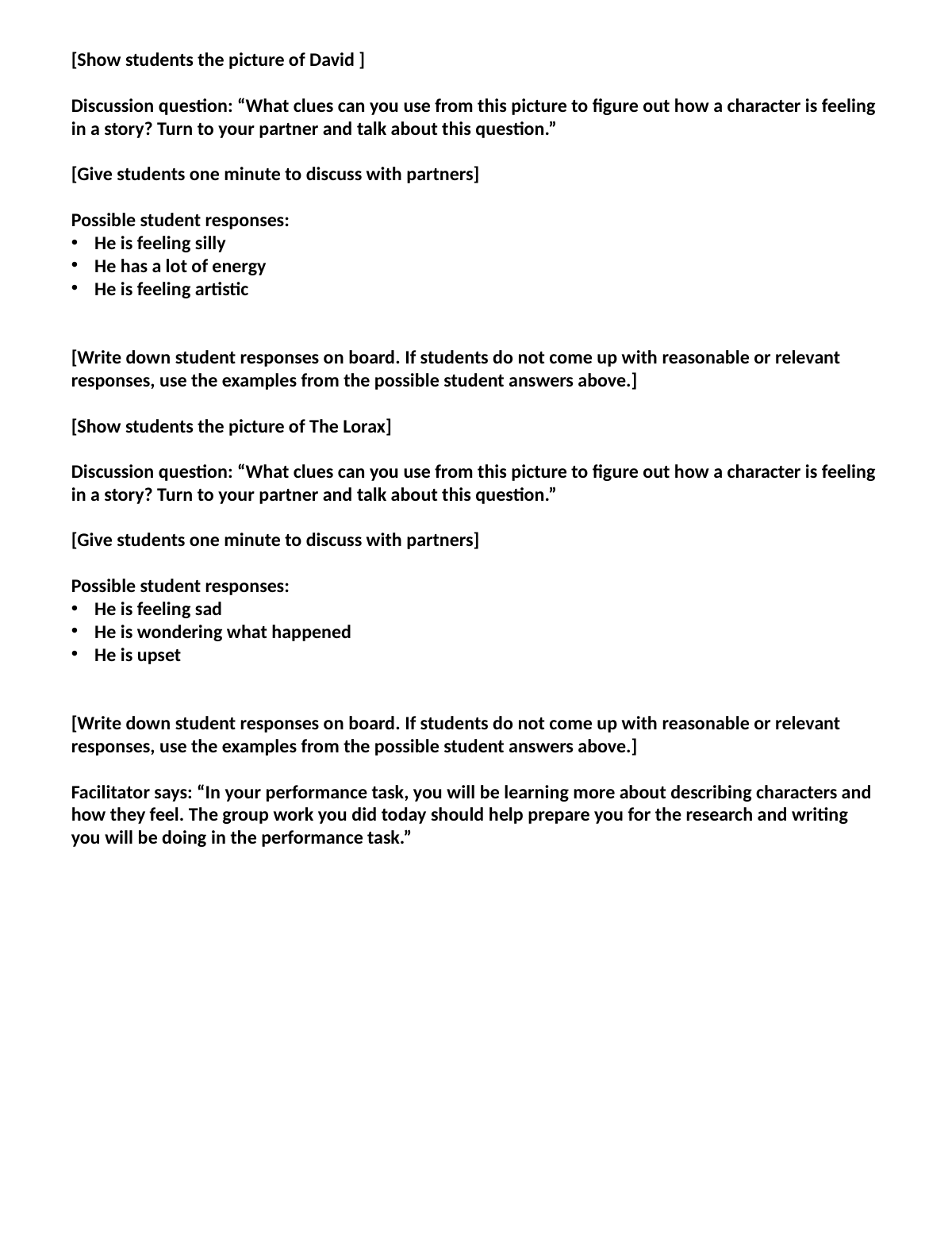

[Show students the picture of David ]

Discussion question: “What clues can you use from this picture to figure out how a character is feeling in a story? Turn to your partner and talk about this question.”

[Give students one minute to discuss with partners]

Possible student responses:
He is feeling silly
He has a lot of energy
He is feeling artistic

[Write down student responses on board. If students do not come up with reasonable or relevant responses, use the examples from the possible student answers above.]

[Show students the picture of The Lorax]

Discussion question: “What clues can you use from this picture to figure out how a character is feeling in a story? Turn to your partner and talk about this question.”

[Give students one minute to discuss with partners]

Possible student responses:
He is feeling sad
He is wondering what happened
He is upset

[Write down student responses on board. If students do not come up with reasonable or relevant responses, use the examples from the possible student answers above.]

Facilitator says: “In your performance task, you will be learning more about describing characters and how they feel. The group work you did today should help prepare you for the research and writing you will be doing in the performance task.”